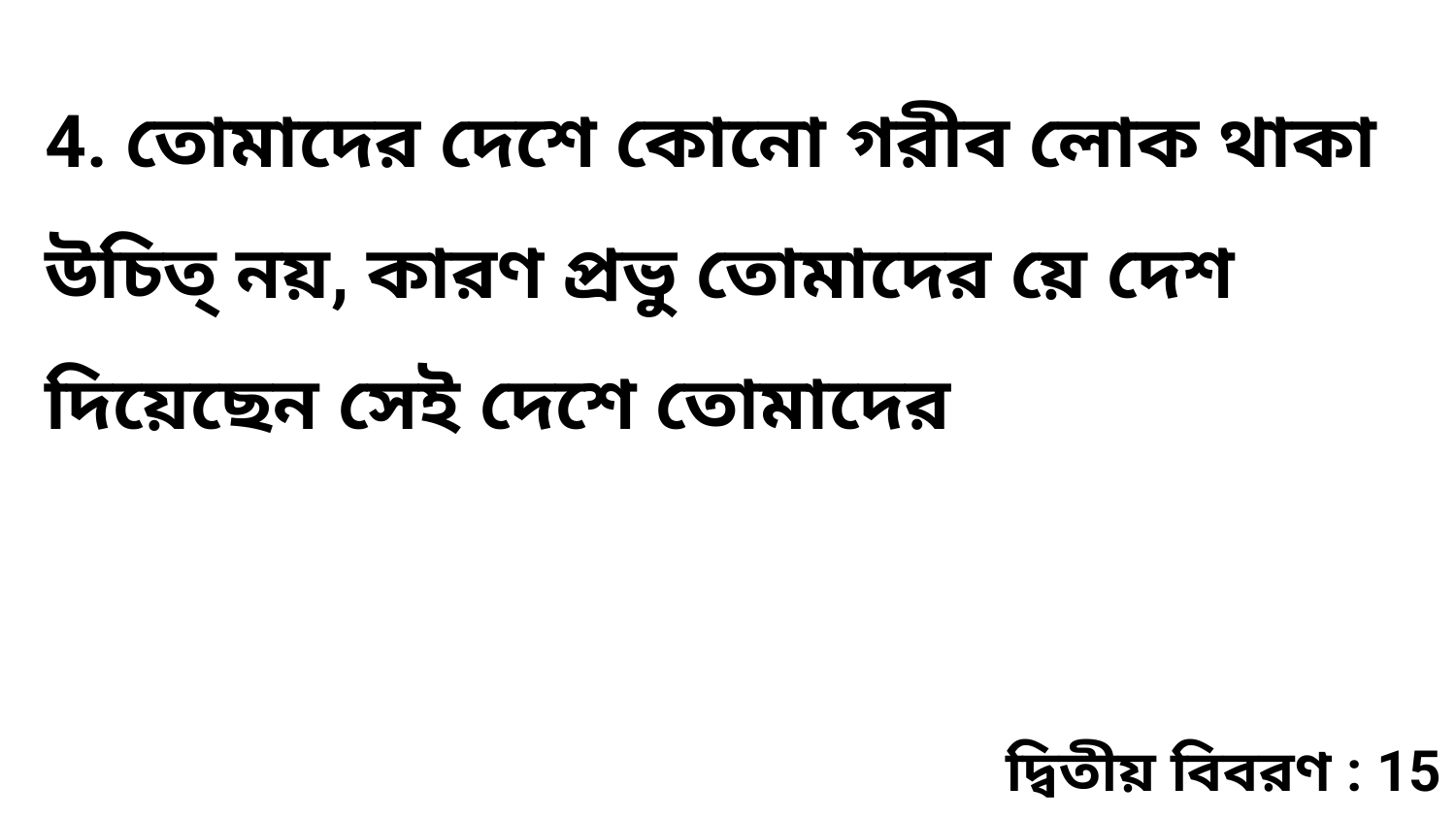

4. তোমাদের দেশে কোনো গরীব লোক থাকা উচিত্‌ নয়, কারণ প্রভু তোমাদের য়ে দেশ দিয়েছেন সেই দেশে তোমাদের
দ্বিতীয় বিবরণ : 15